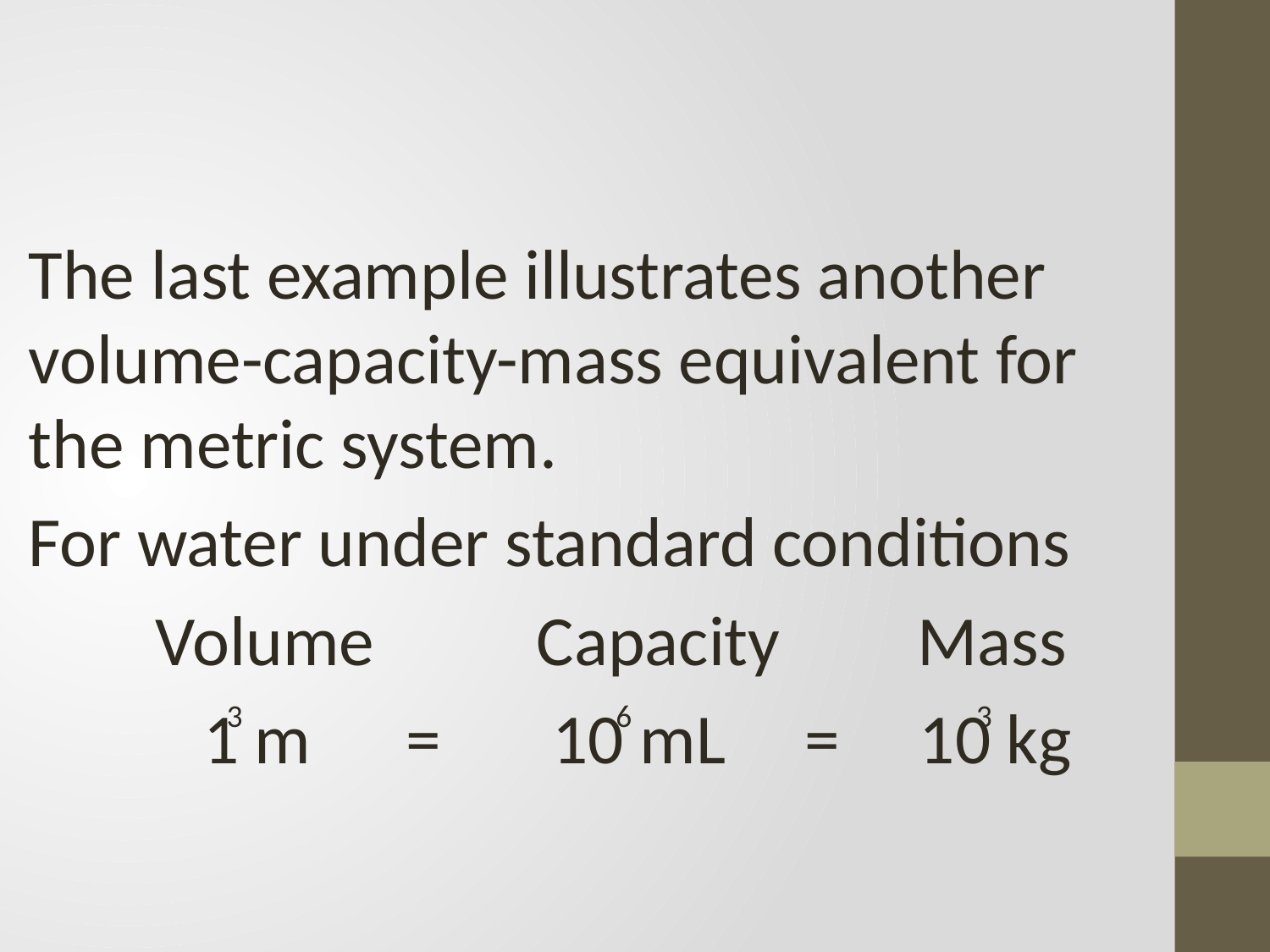

The last example illustrates another volume-capacity-mass equivalent for the metric system.
For water under standard conditions
	Volume		Capacity		Mass
	   1 m      =       10 mL     =     10 kg
3                                                    6                                                3